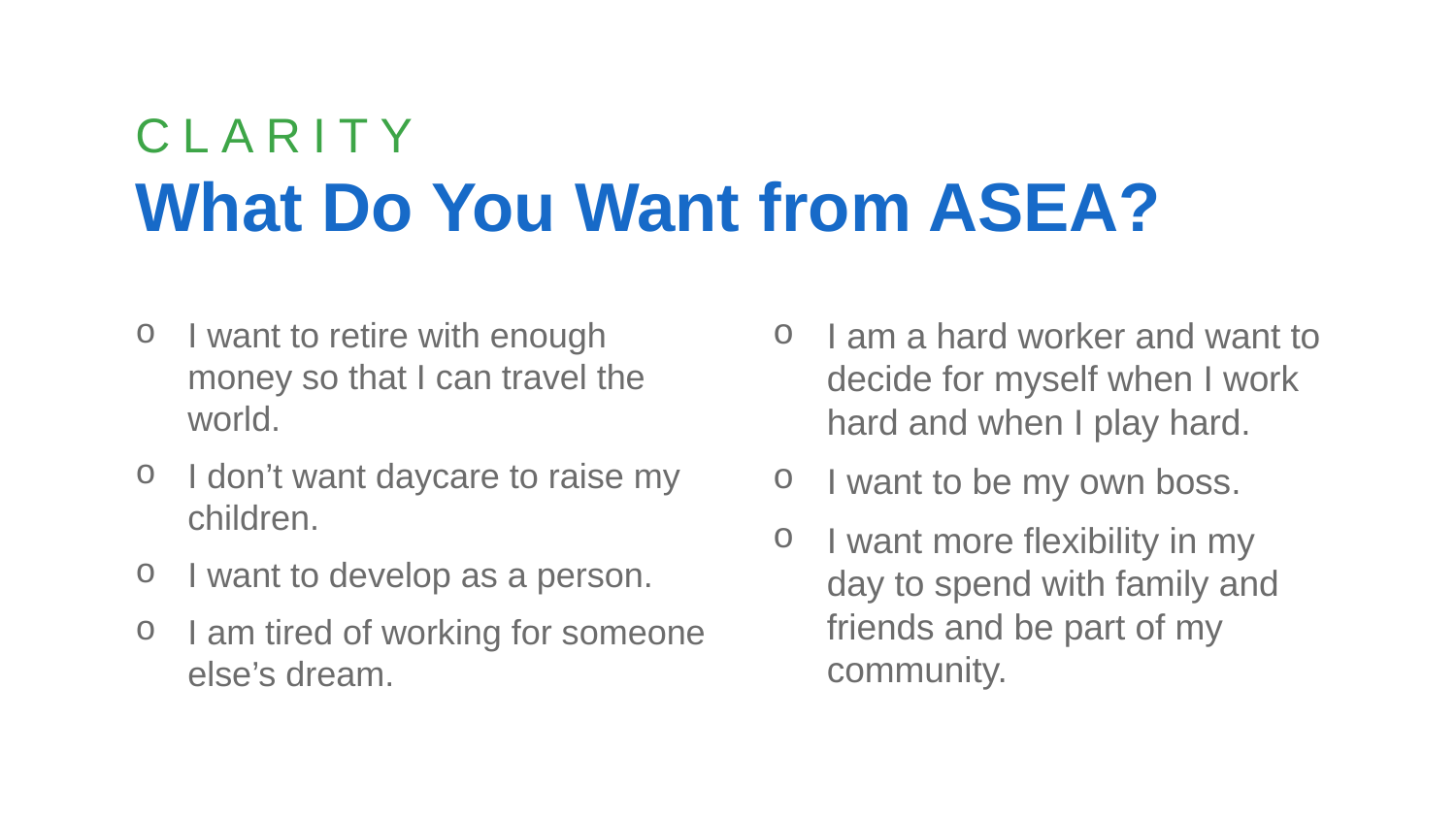

# CLARITY What Do You Want from ASEA?
I want to retire with enough money so that I can travel the world.
I don’t want daycare to raise my children.
I want to develop as a person.
I am tired of working for someone else’s dream.
I am a hard worker and want to decide for myself when I work hard and when I play hard.
I want to be my own boss.
I want more flexibility in my day to spend with family and friends and be part of my community.